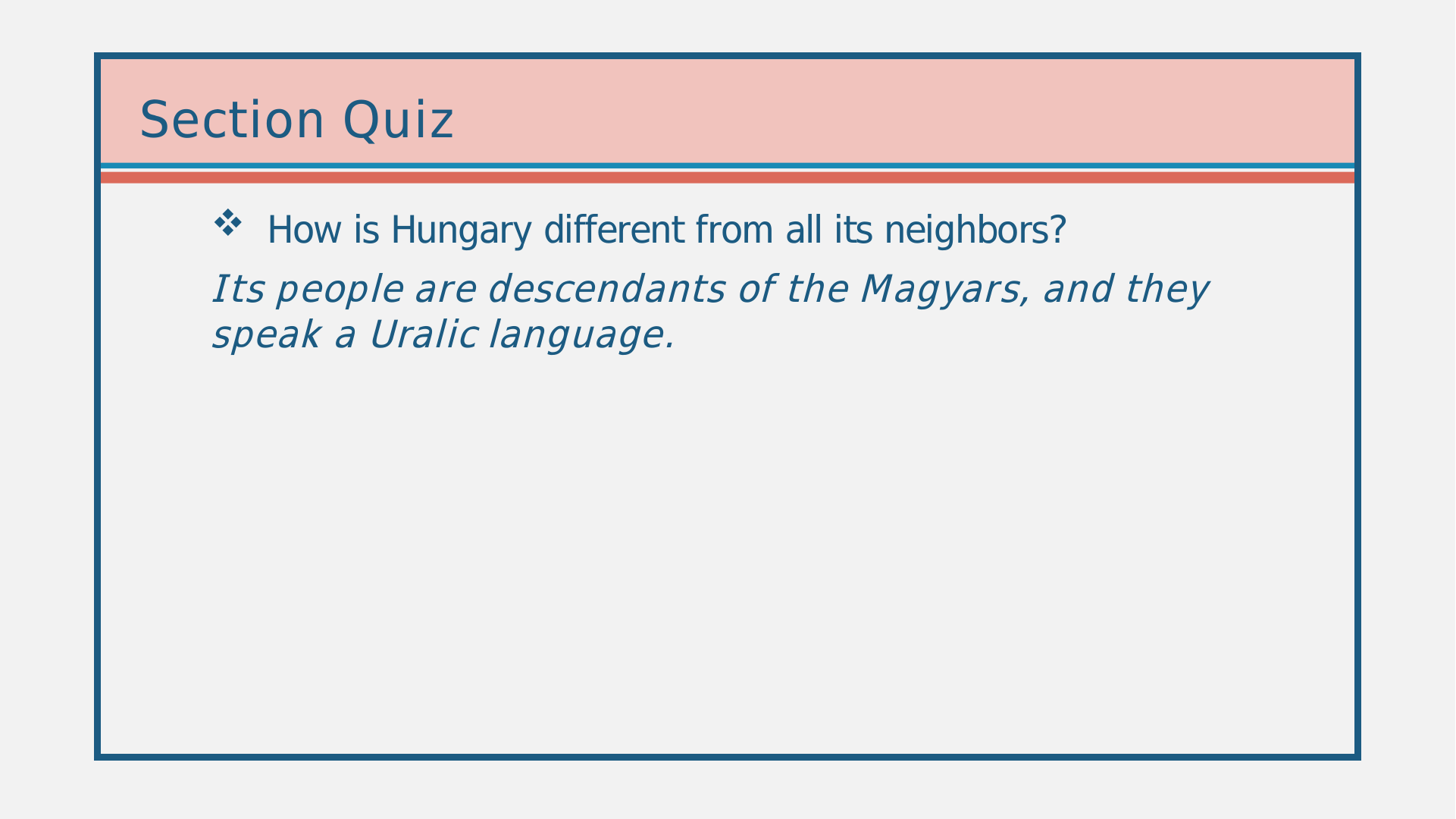

How is Hungary different from all its neighbors?
Its people are descendants of the Magyars, and they speak a Uralic language.